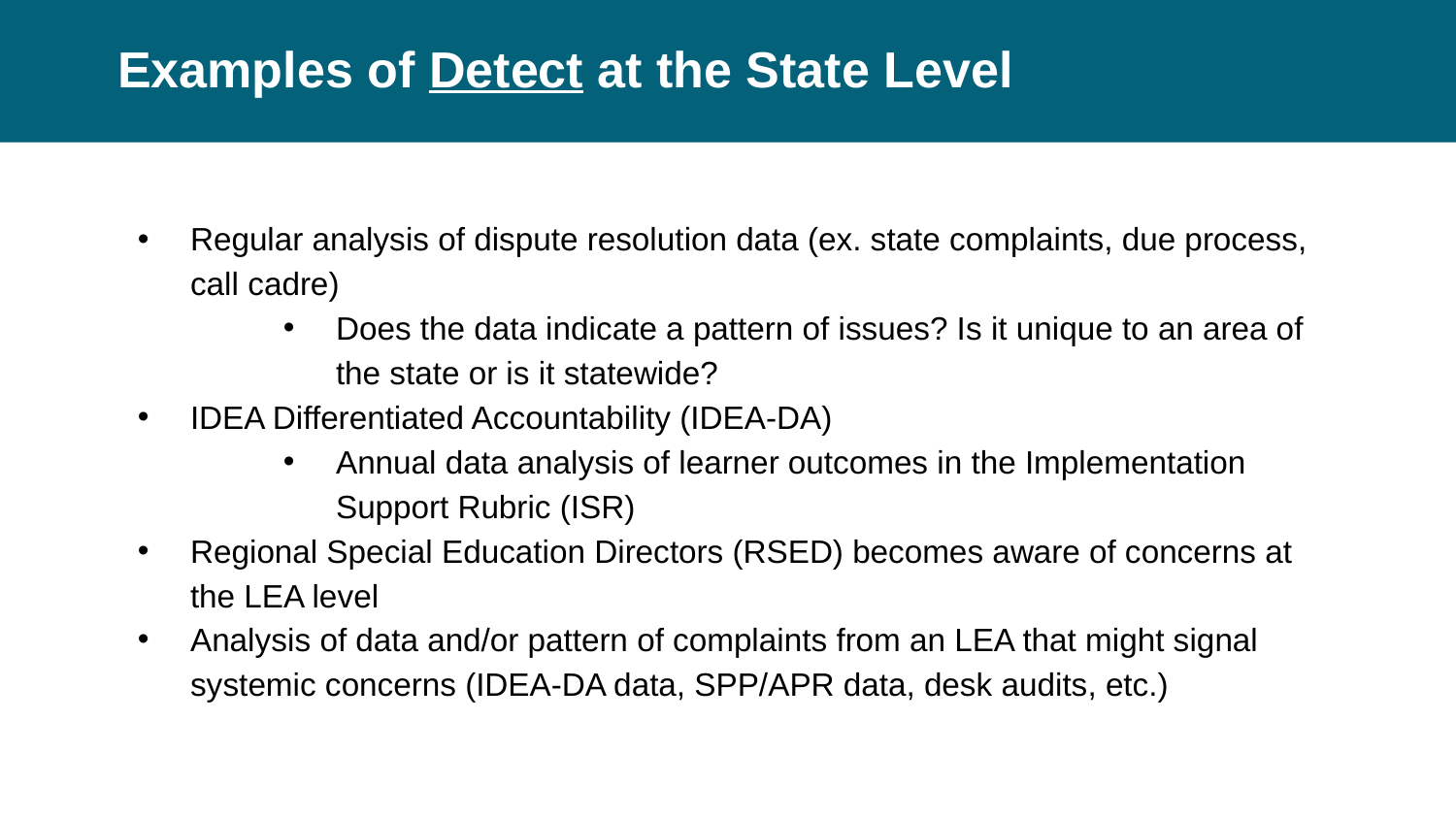

# Examples of Detect at the State Level
Regular analysis of dispute resolution data (ex. state complaints, due process, call cadre)
Does the data indicate a pattern of issues? Is it unique to an area of the state or is it statewide?
IDEA Differentiated Accountability (IDEA-DA)
Annual data analysis of learner outcomes in the Implementation Support Rubric (ISR)
Regional Special Education Directors (RSED) becomes aware of concerns at the LEA level
Analysis of data and/or pattern of complaints from an LEA that might signal systemic concerns (IDEA-DA data, SPP/APR data, desk audits, etc.)